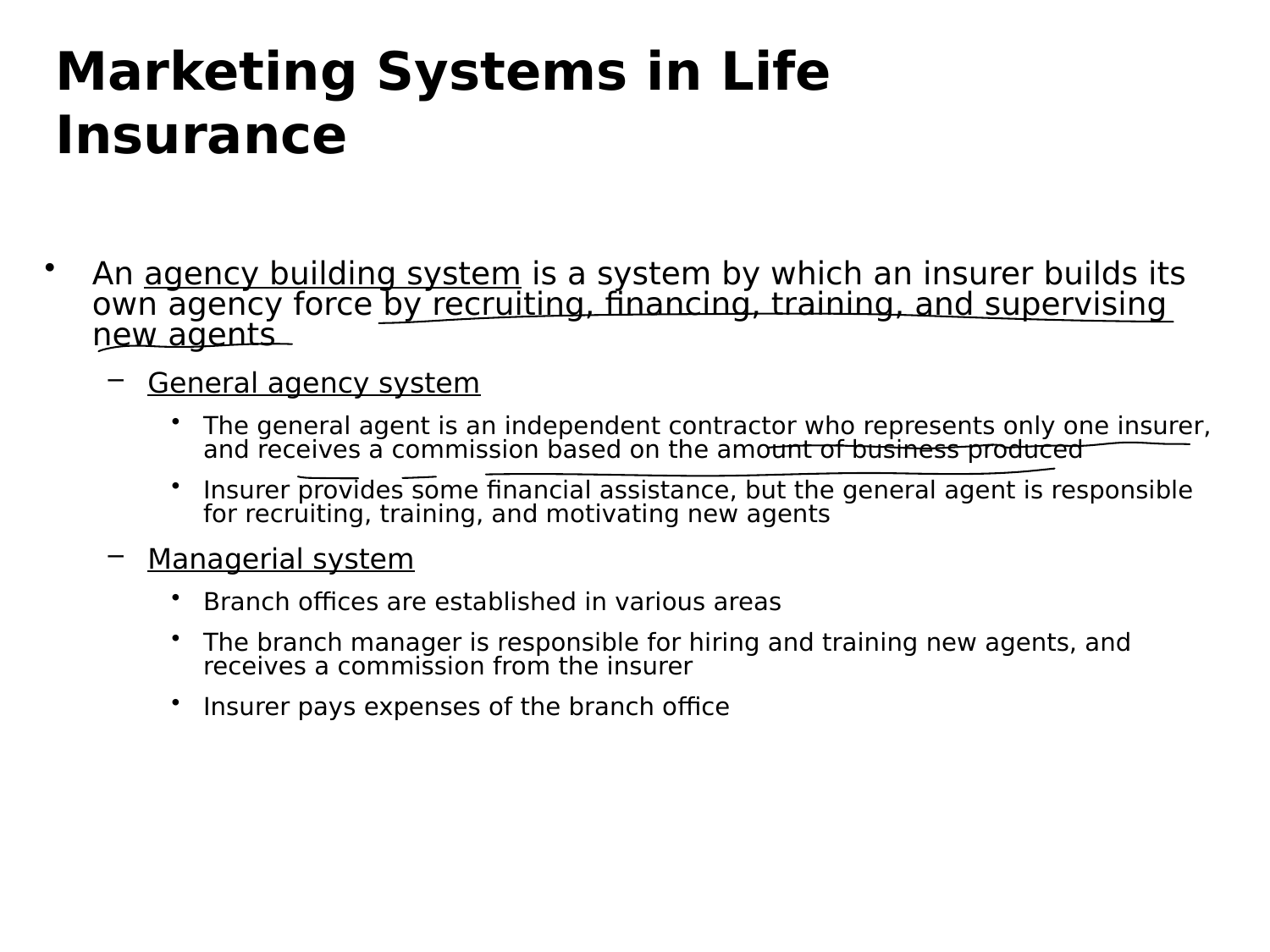

Marketing Systems in Life Insurance
An agency building system is a system by which an insurer builds its own agency force by recruiting, financing, training, and supervising new agents
General agency system
The general agent is an independent contractor who represents only one insurer, and receives a commission based on the amount of business produced
Insurer provides some financial assistance, but the general agent is responsible for recruiting, training, and motivating new agents
Managerial system
Branch offices are established in various areas
The branch manager is responsible for hiring and training new agents, and receives a commission from the insurer
Insurer pays expenses of the branch office